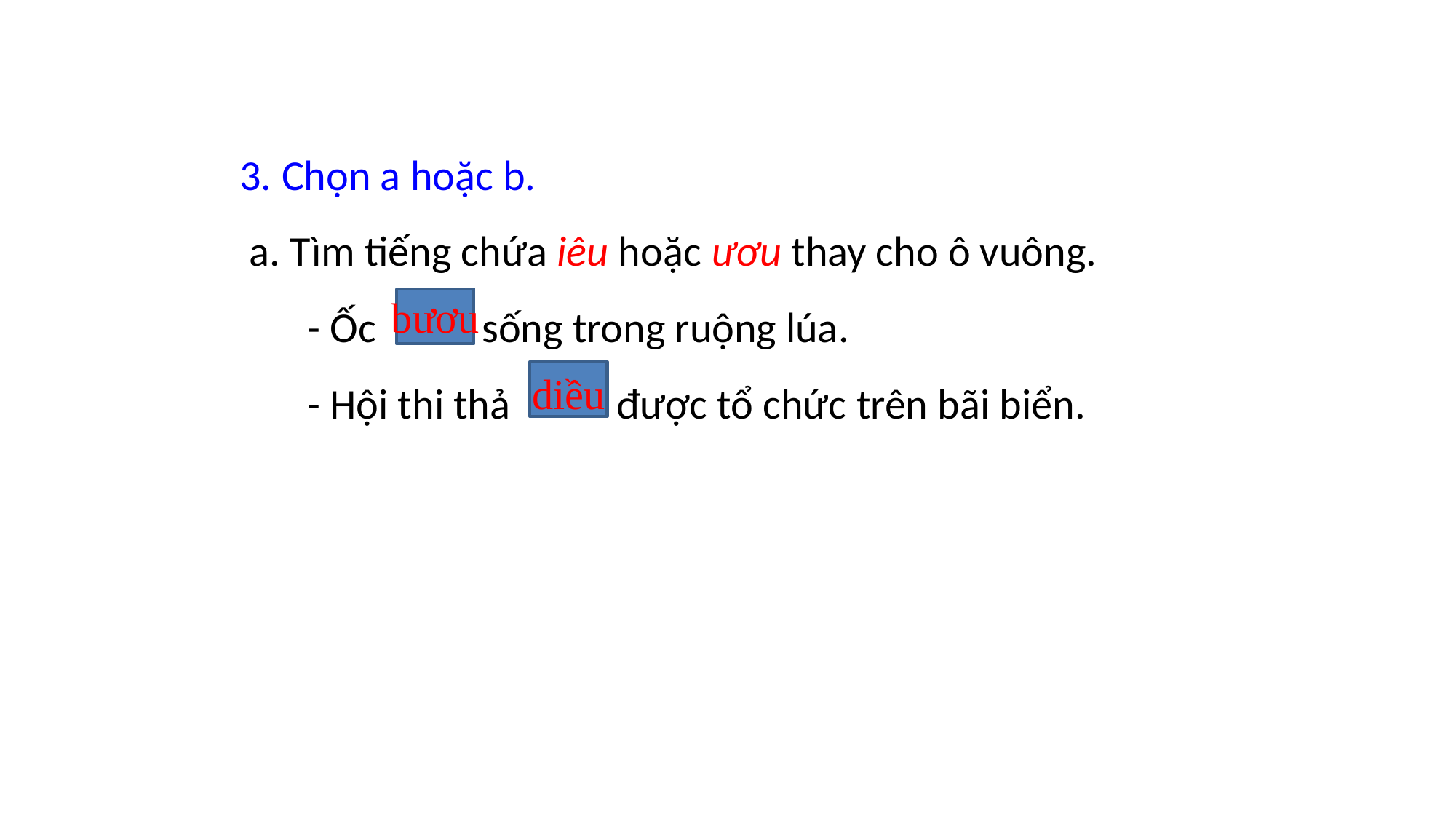

3. Chọn a hoặc b.
 a. Tìm tiếng chứa iêu hoặc ươu thay cho ô vuông.
       - Ốc           sống trong ruộng lúa.
       - Hội thi thả           được tổ chức trên bãi biển.

bươu

diều